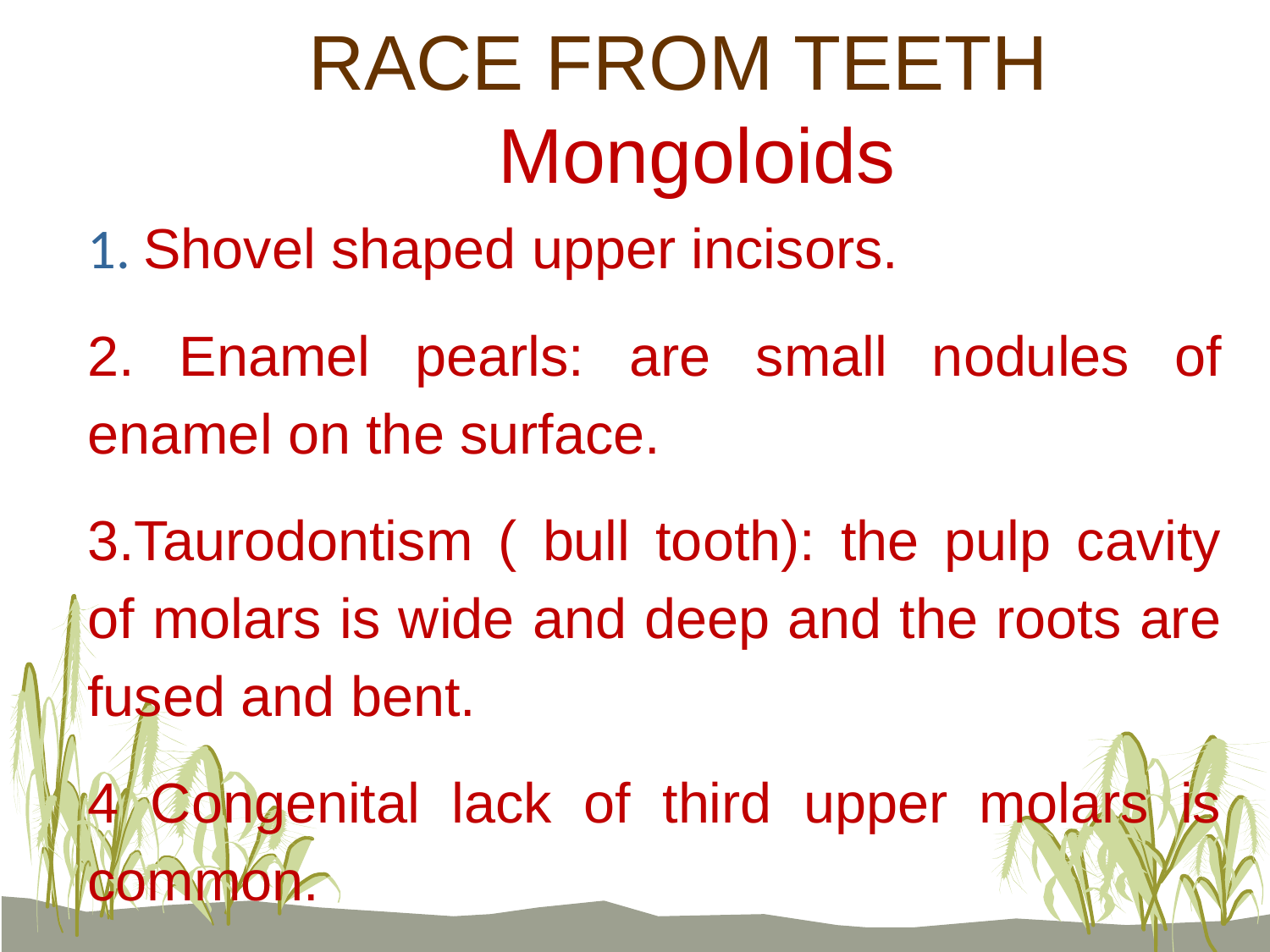

# RACE FROM TEETH Mongoloids
1. Shovel shaped upper incisors.
2. Enamel pearls: are small nodules of enamel on the surface.
3.Taurodontism ( bull tooth): the pulp cavity of molars is wide and deep and the roots are fused and bent.
4 Congenital lack of third upper molars is common.